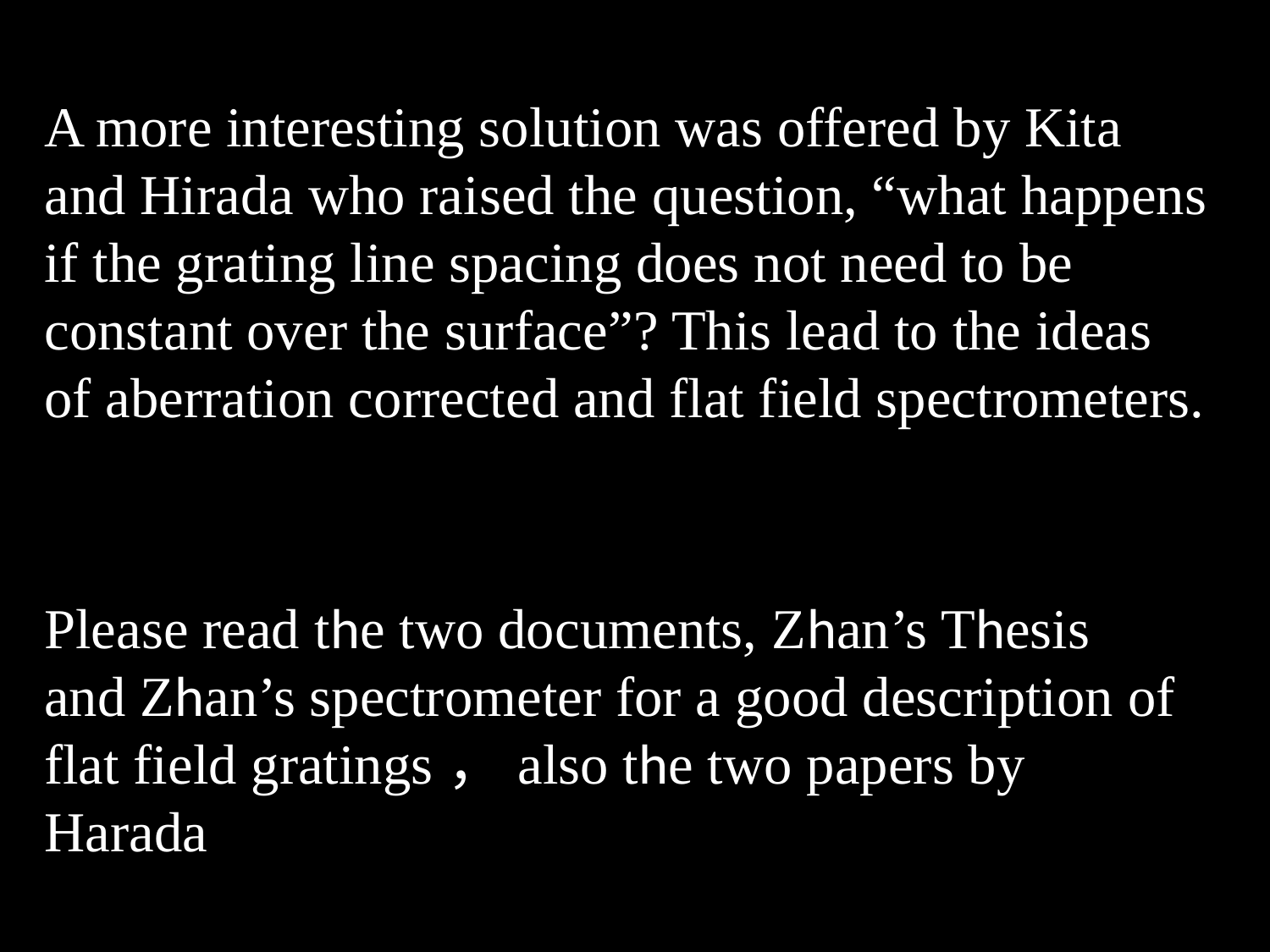

A more interesting solution was offered by Kita and Hirada who raised the question, “what happens if the grating line spacing does not need to be constant over the surface”? This lead to the ideas of aberration corrected and flat field spectrometers.
Please read the two documents, Zhan’s Thesis and Zhan’s spectrometer for a good description of flat field gratings，also the two papers by Harada